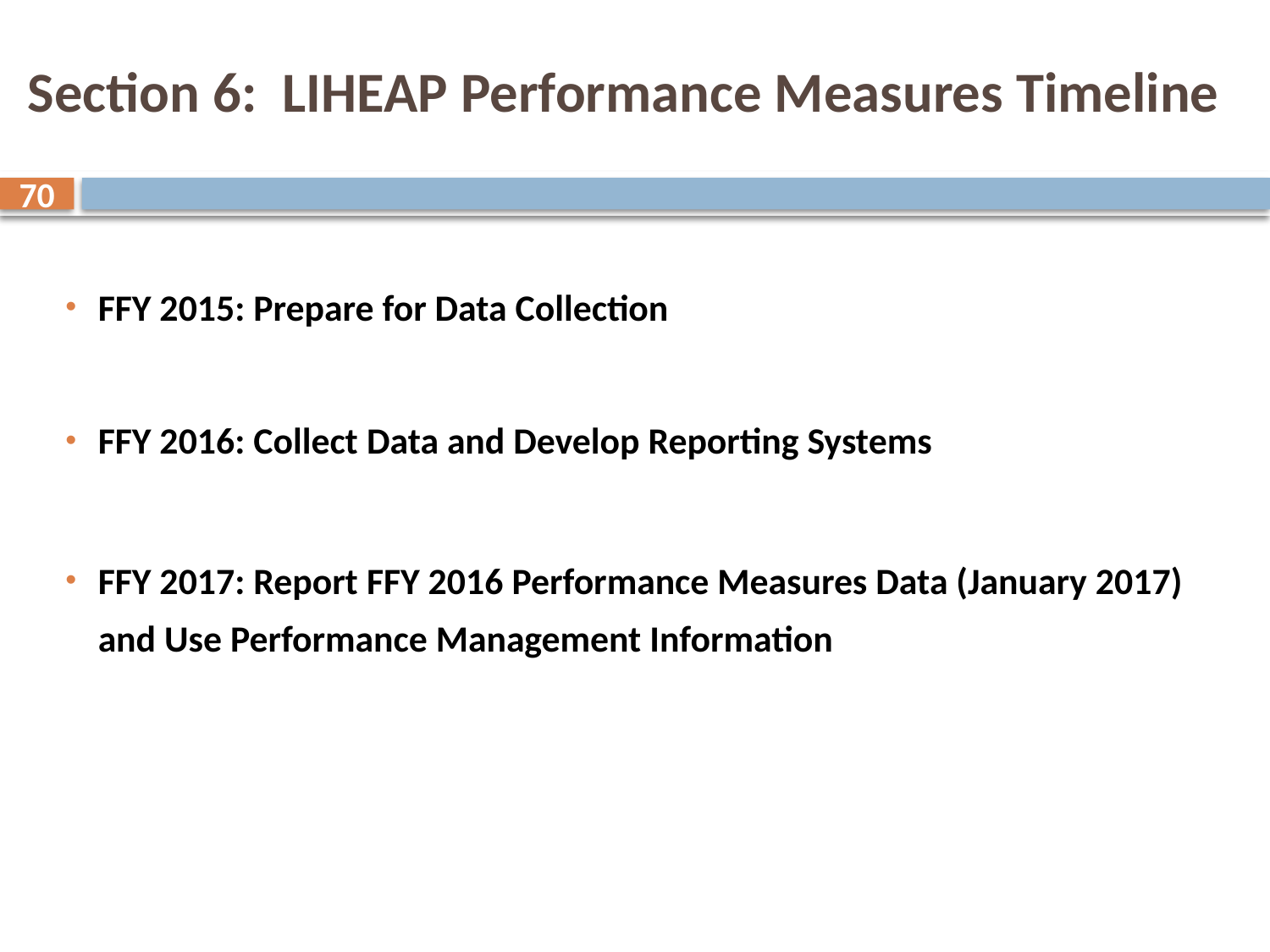

# Section 6:  LIHEAP Performance Measures Timeline
70
FFY 2015: Prepare for Data Collection

FFY 2016: Collect Data and Develop Reporting Systems

FFY 2017: Report FFY 2016 Performance Measures Data (January 2017) and Use Performance Management Information